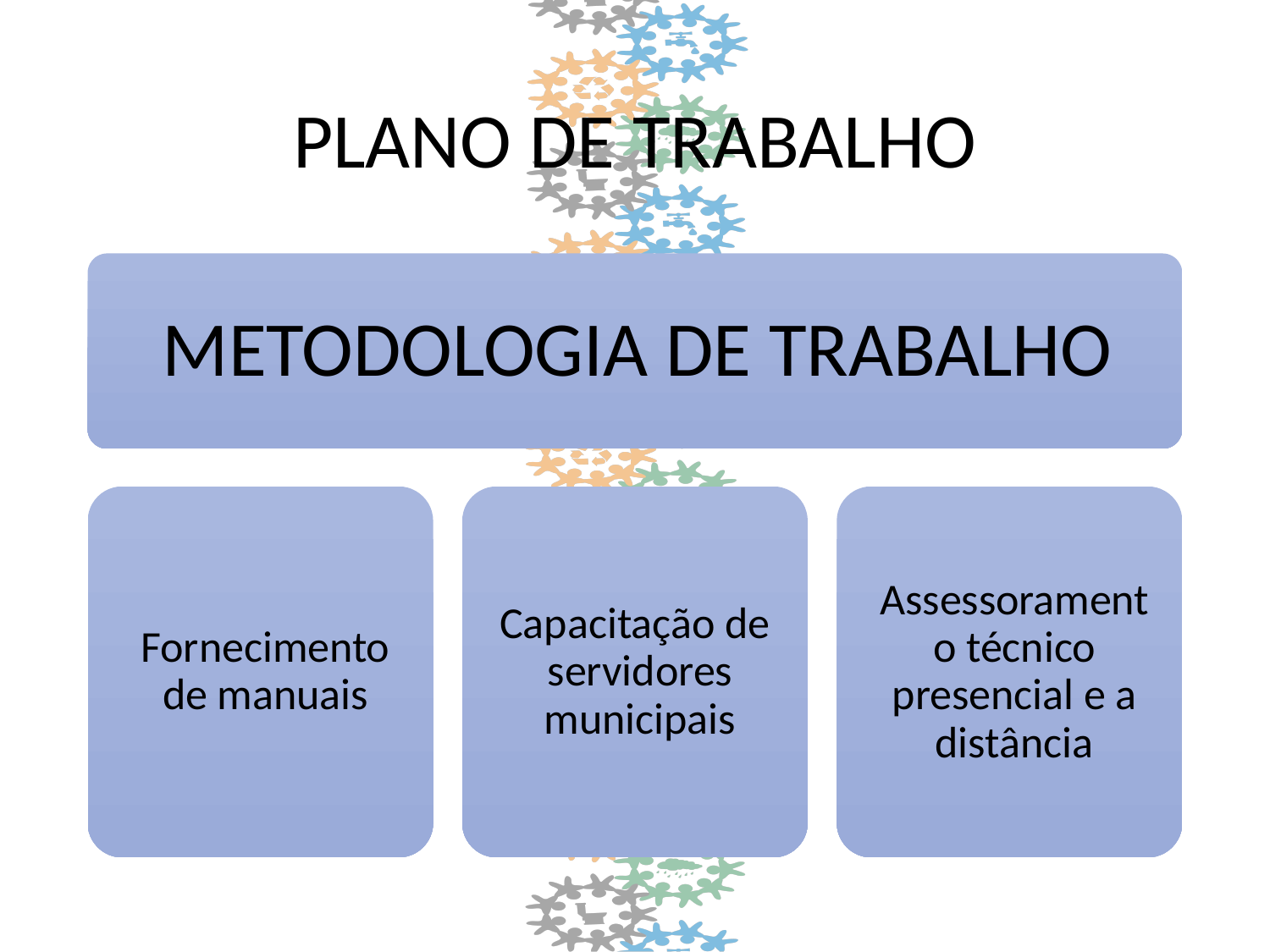

# PLANO DE TRABALHO
METODOLOGIA DE TRABALHO
Fornecimento de manuais
Capacitação de  servidores municipais
Assessoramento técnico presencial e a distância